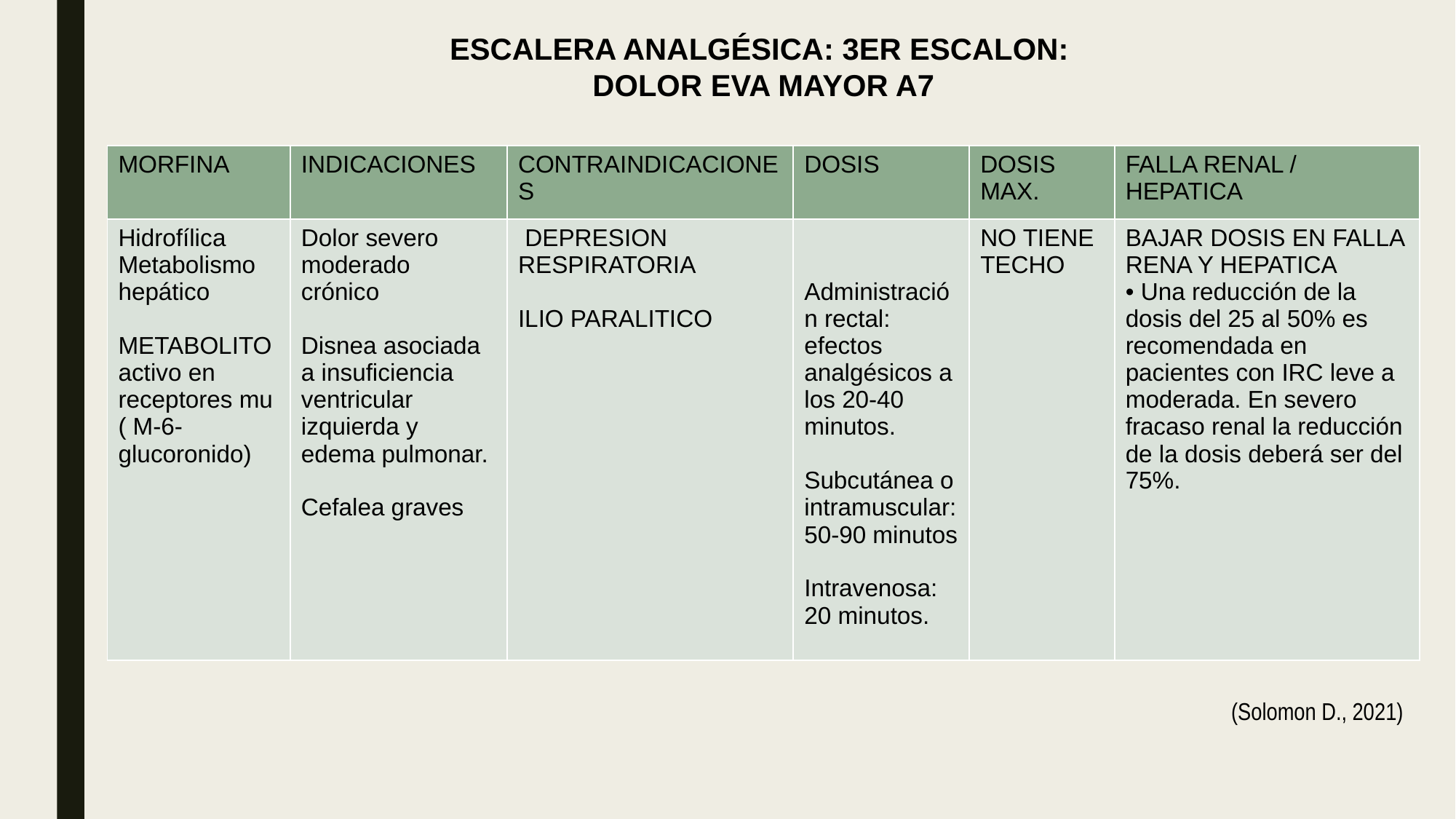

ESCALERA ANALGÉSICA: 3ER ESCALON:
DOLOR EVA MAYOR A7

| MORFINA | INDICACIONES | CONTRAINDICACIONES | DOSIS | DOSIS MAX. | FALLA RENAL / HEPATICA |
| --- | --- | --- | --- | --- | --- |
| Hidrofílica Metabolismo hepático METABOLITO activo en receptores mu ( M-6- glucoronido) | Dolor severo moderado crónico Disnea asociada a insuficiencia ventricular izquierda y edema pulmonar. Cefalea graves | DEPRESION RESPIRATORIA ILIO PARALITICO | Administración rectal: efectos analgésicos a los 20-40 minutos. Subcutánea o intramuscular: 50-90 minutos Intravenosa: 20 minutos. | NO TIENE TECHO | BAJAR DOSIS EN FALLA RENA Y HEPATICA • Una reducción de la dosis del 25 al 50% es recomendada en pacientes con IRC leve a moderada. En severo fracaso renal la reducción de la dosis deberá ser del 75%. |
(Solomon D., 2021)